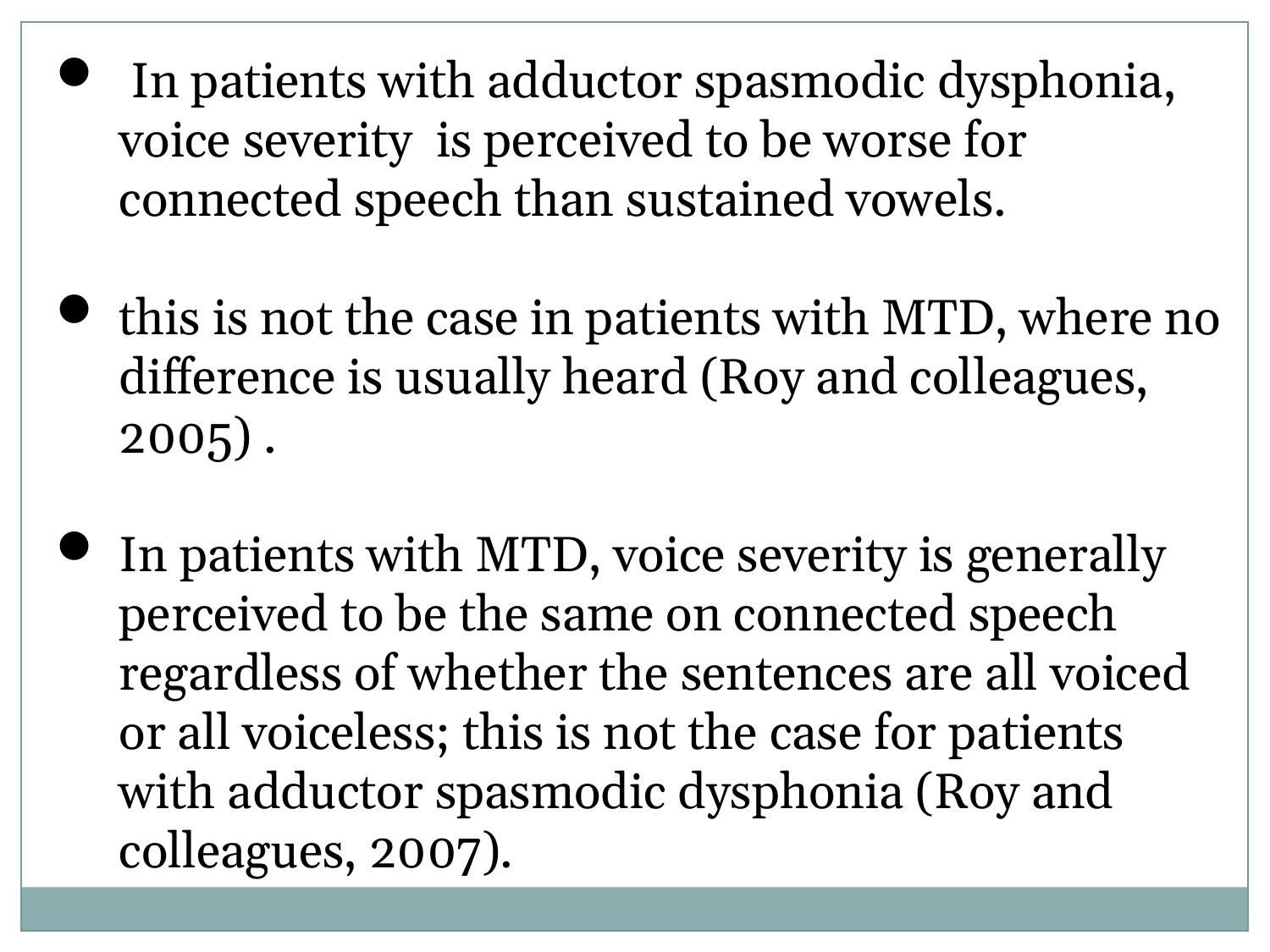

In patients with adductor spasmodic dysphonia, voice severity  is perceived to be worse for connected speech than sustained vowels.

this is not the case in patients with MTD, where no difference is usually heard (Roy and colleagues, 2005) .

In patients with MTD, voice severity is generally perceived to be the same on connected speech regardless of whether the sentences are all voiced or all voiceless; this is not the case for patients with adductor spasmodic dysphonia (Roy and colleagues, 2007).